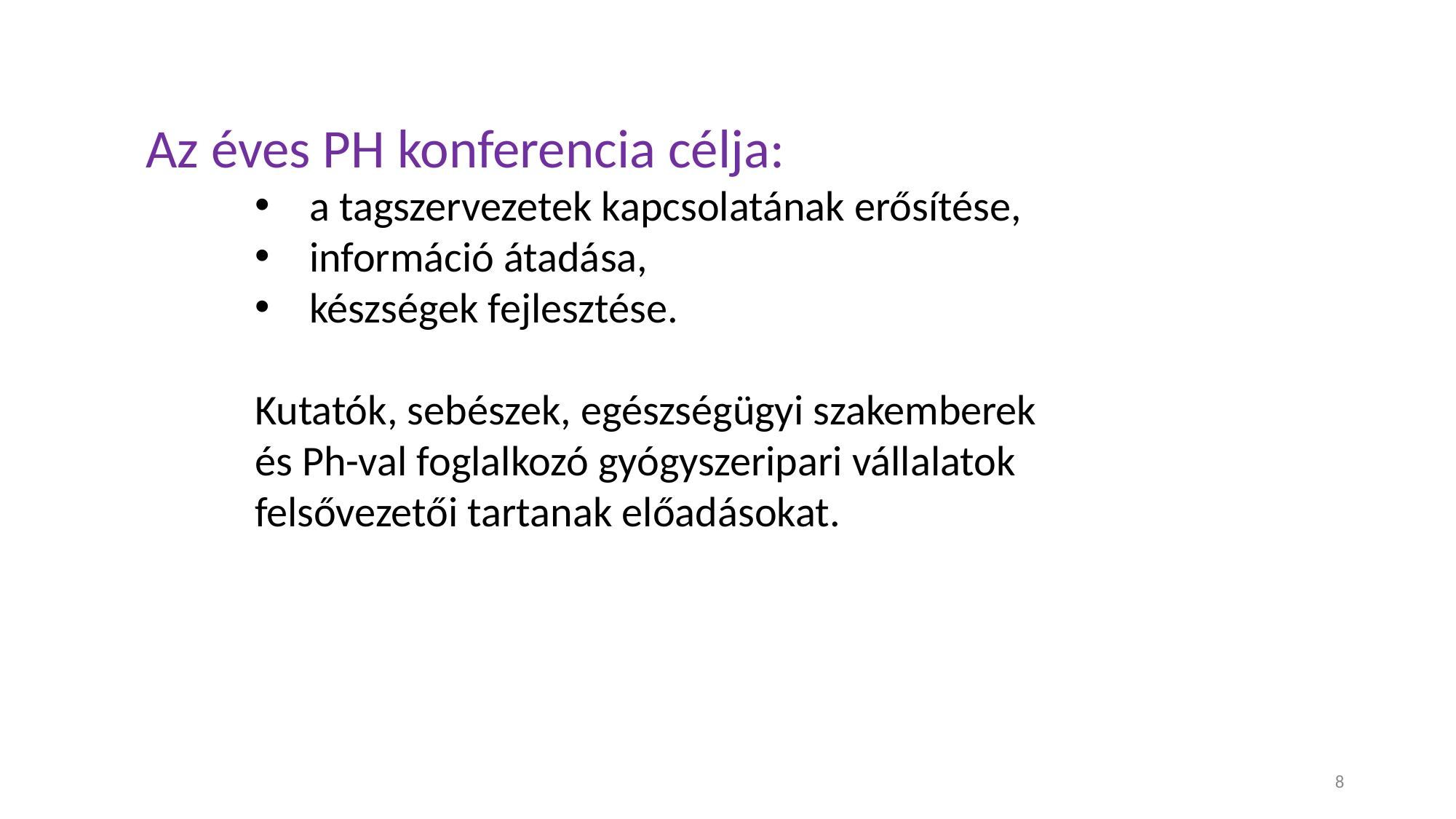

Az éves PH konferencia célja:
a tagszervezetek kapcsolatának erősítése,
információ átadása,
készségek fejlesztése.

Kutatók, sebészek, egészségügyi szakemberek és Ph-val foglalkozó gyógyszeripari vállalatok felsővezetői tartanak előadásokat.

8